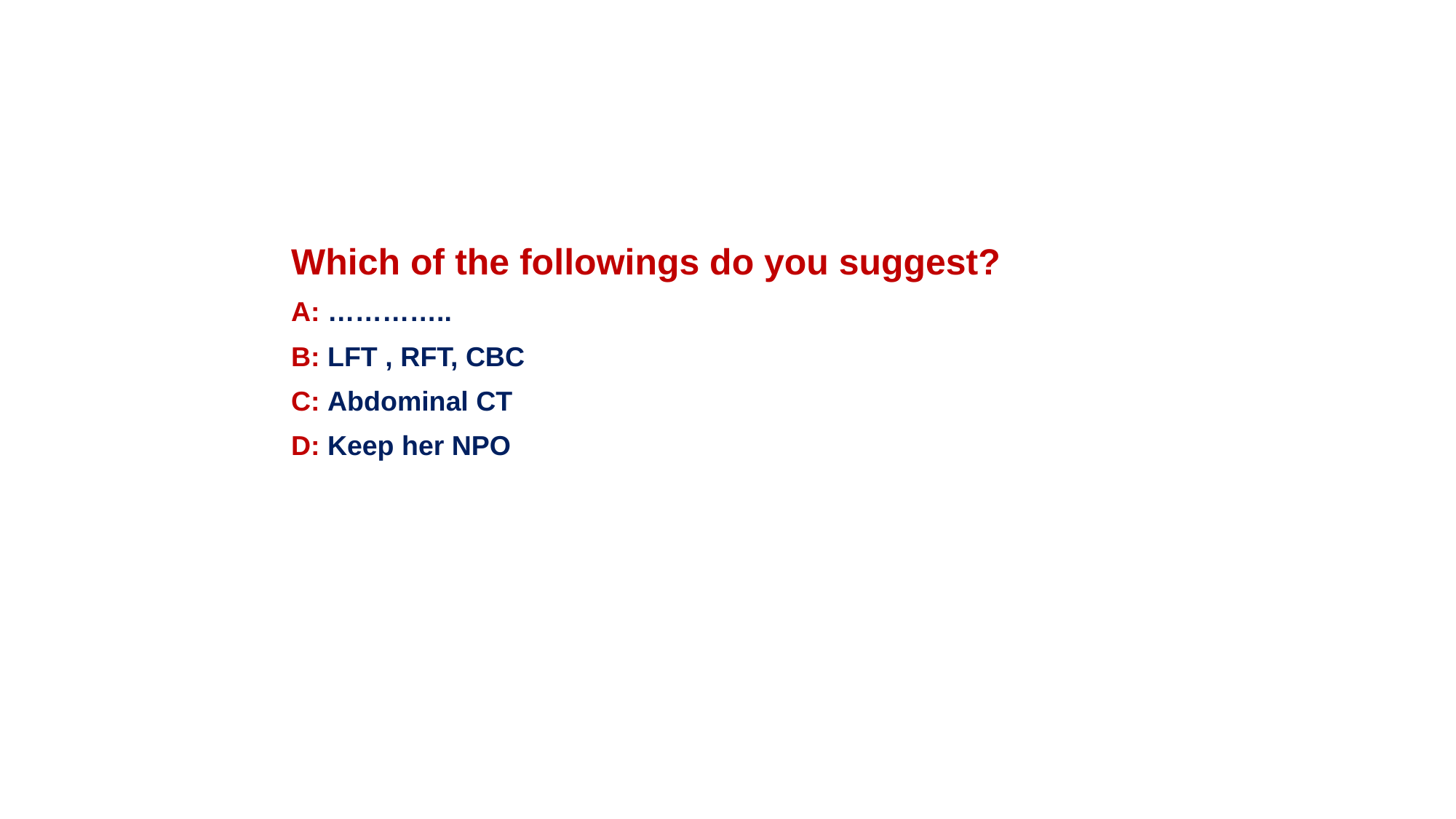

Which of the followings do you suggest?
A: …………..
B: LFT , RFT, CBC
C: Abdominal CT
D: Keep her NPO